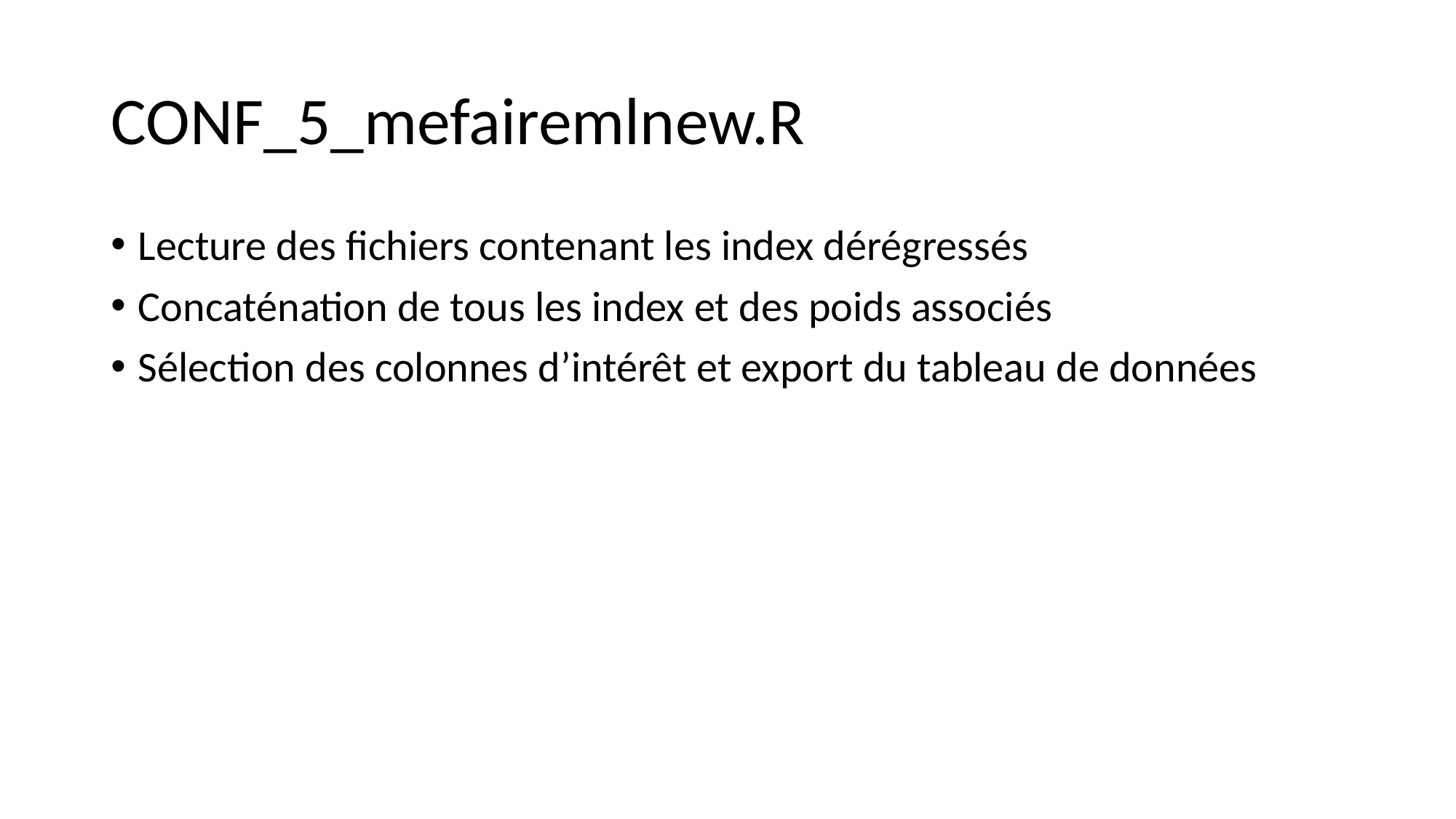

# CONF_5_mefairemlnew.R
Lecture des fichiers contenant les index dérégressés
Concaténation de tous les index et des poids associés
Sélection des colonnes d’intérêt et export du tableau de données